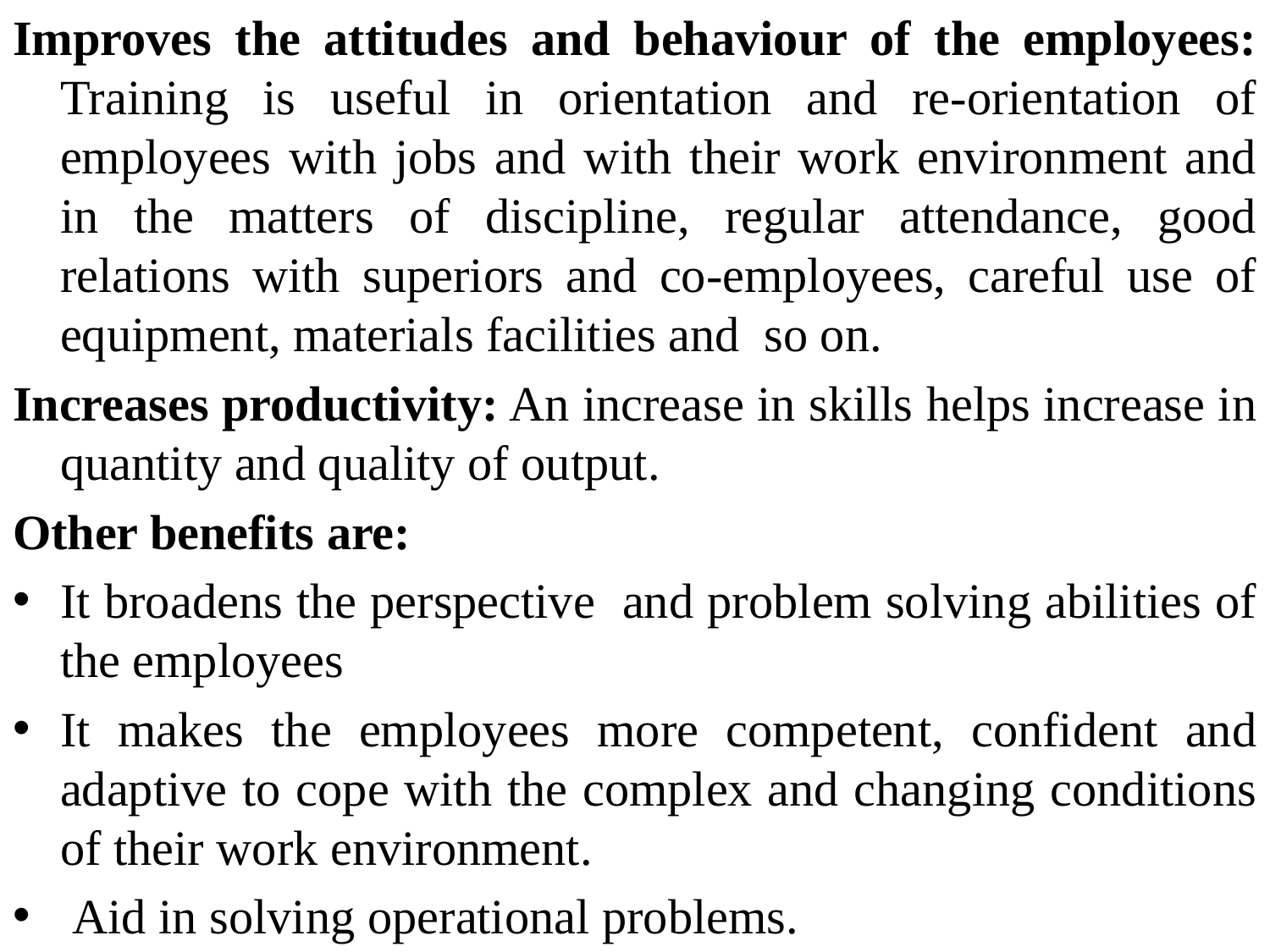

Improves the attitudes and behaviour of the employees: Training is useful in orientation and re-orientation of employees with jobs and with their work environment and in the matters of discipline, regular attendance, good relations with superiors and co-employees, careful use of equipment, materials facilities and  so on.
Increases productivity: An increase in skills helps increase in quantity and quality of output.
Other benefits are:
It broadens the perspective  and problem solving abilities of the employees
It makes the employees more competent, confident and adaptive to cope with the complex and changing conditions of their work environment.
 Aid in solving operational problems.